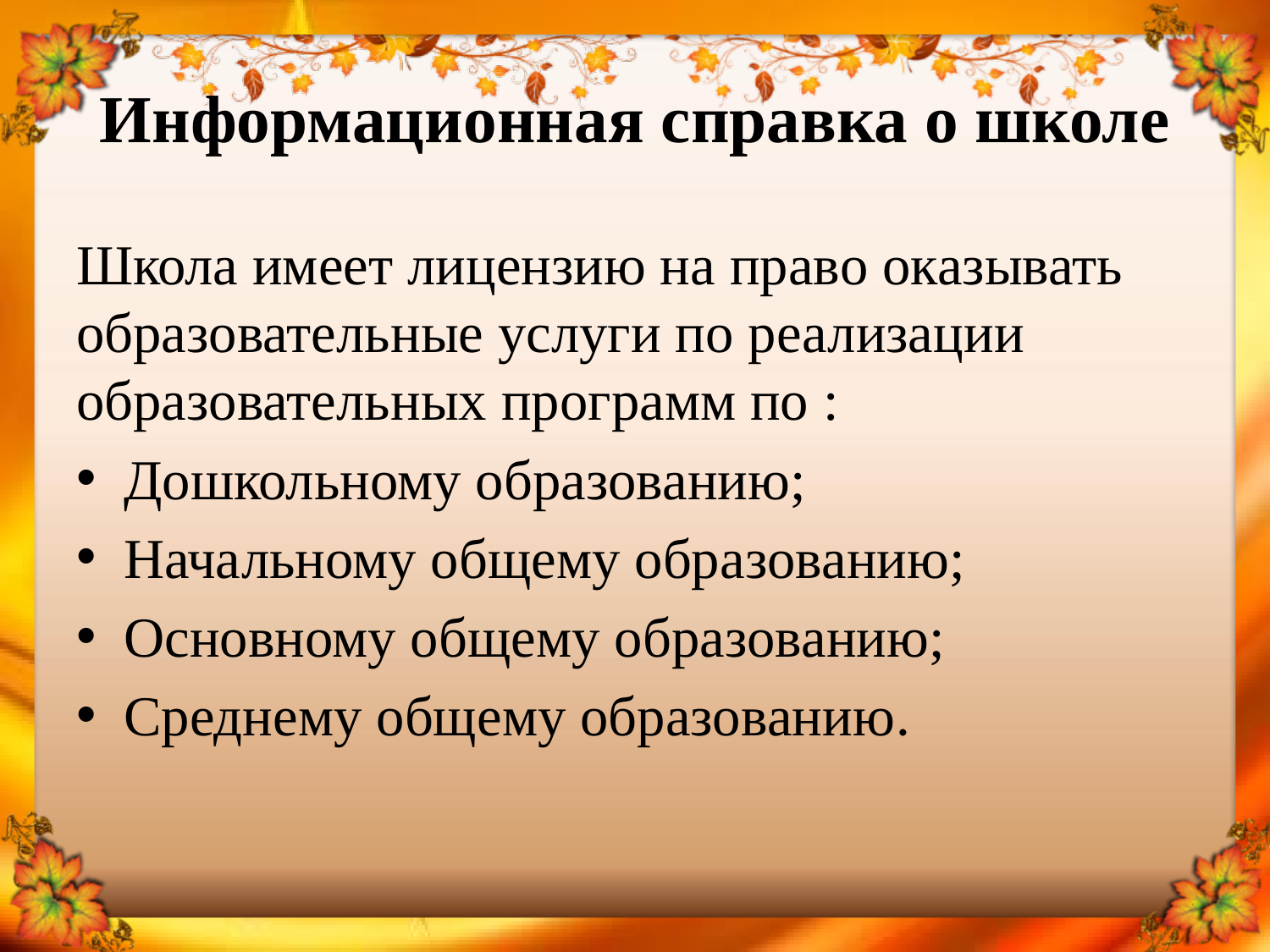

# Информационная справка о школе
Школа имеет лицензию на право оказывать образовательные услуги по реализации образовательных программ по :
Дошкольному образованию;
Начальному общему образованию;
Основному общему образованию;
Среднему общему образованию.